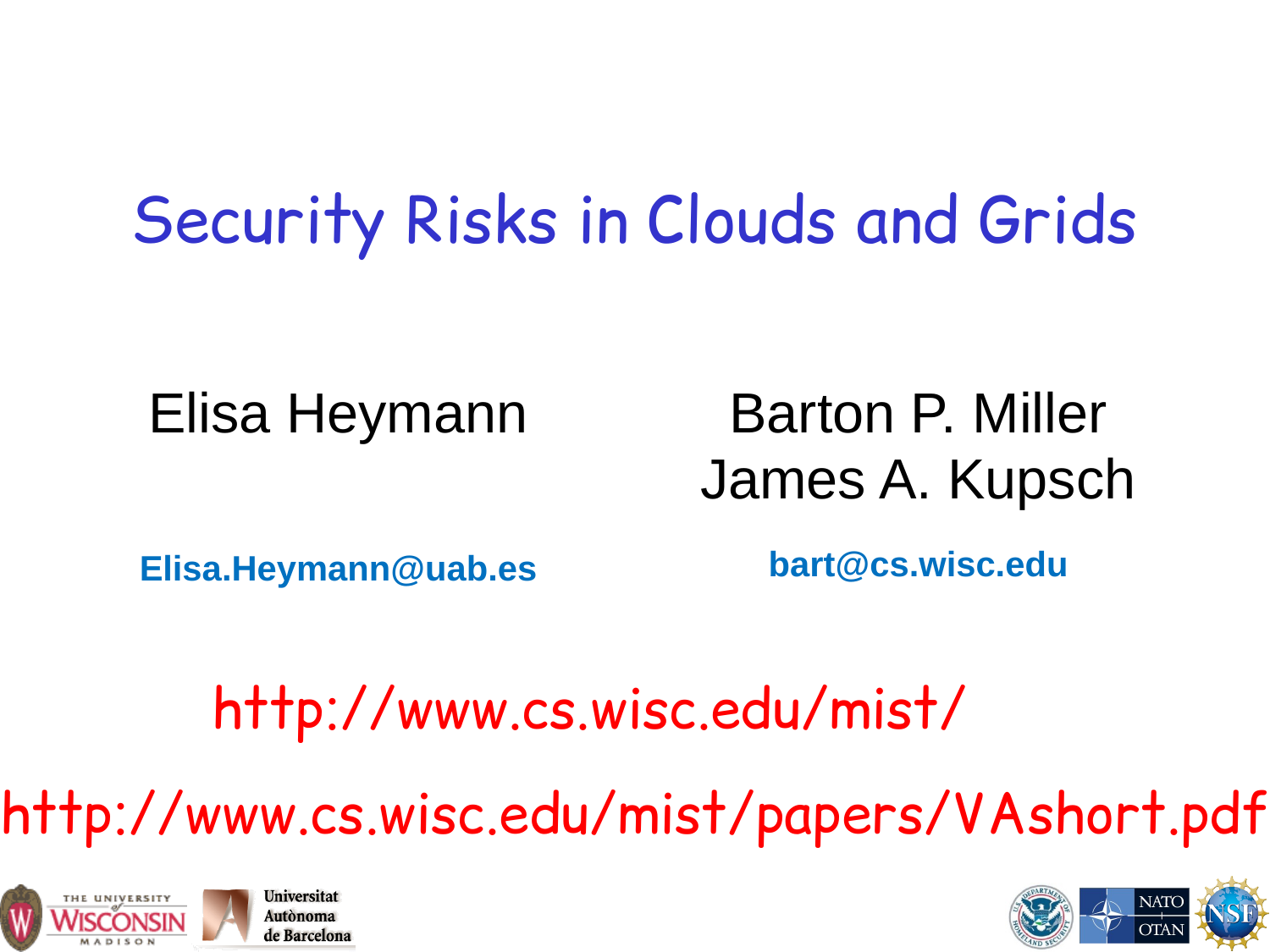

Security Risks in Clouds and Grids
Elisa Heymann

Elisa.Heymann@uab.es

Barton P. Miller
James A. Kupsch

bart@cs.wisc.edu
http://www.cs.wisc.edu/mist/
http://www.cs.wisc.edu/mist/papers/VAshort.pdf

29